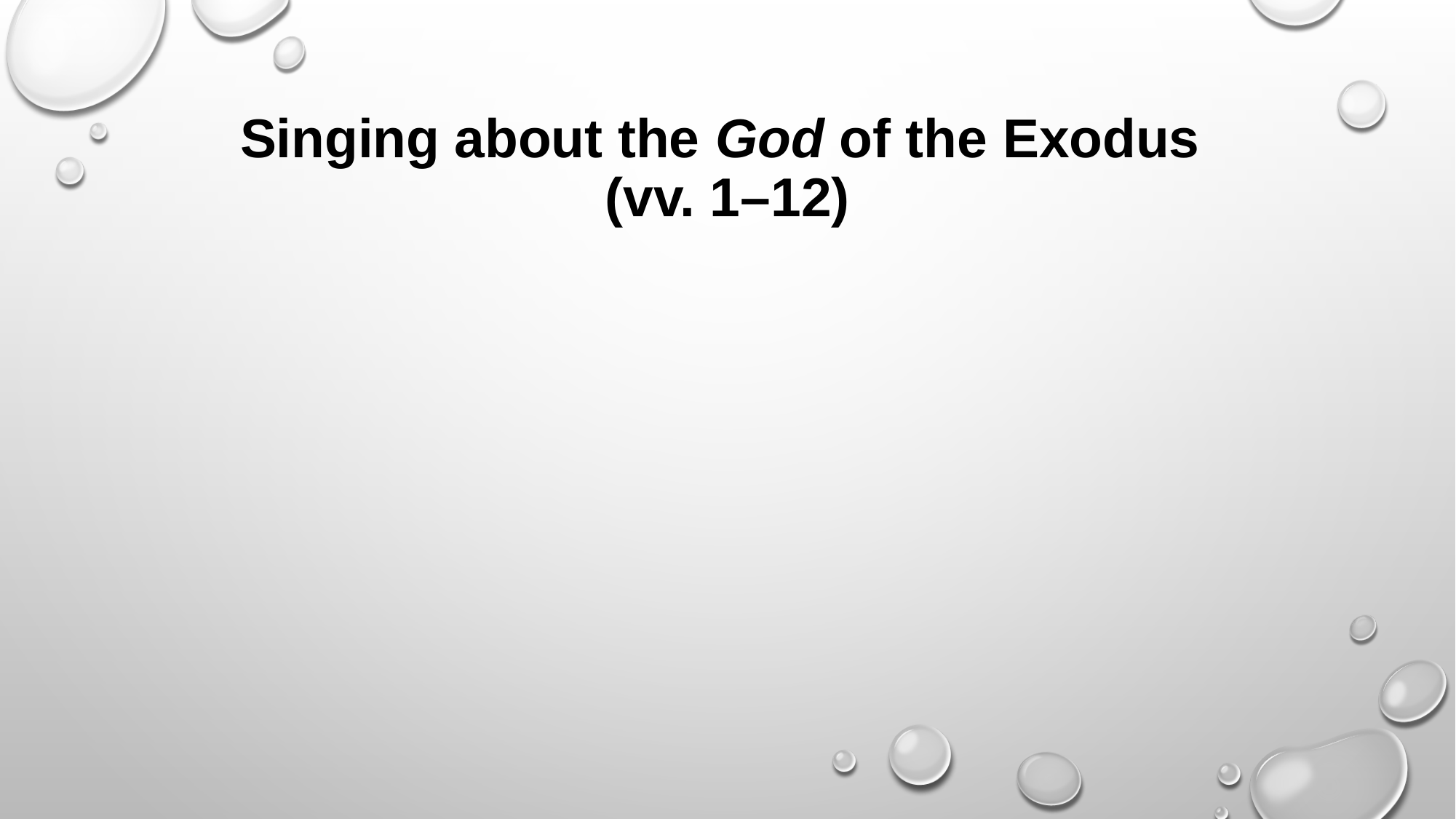

# Singing about the God of the Exodus (vv. 1–12)